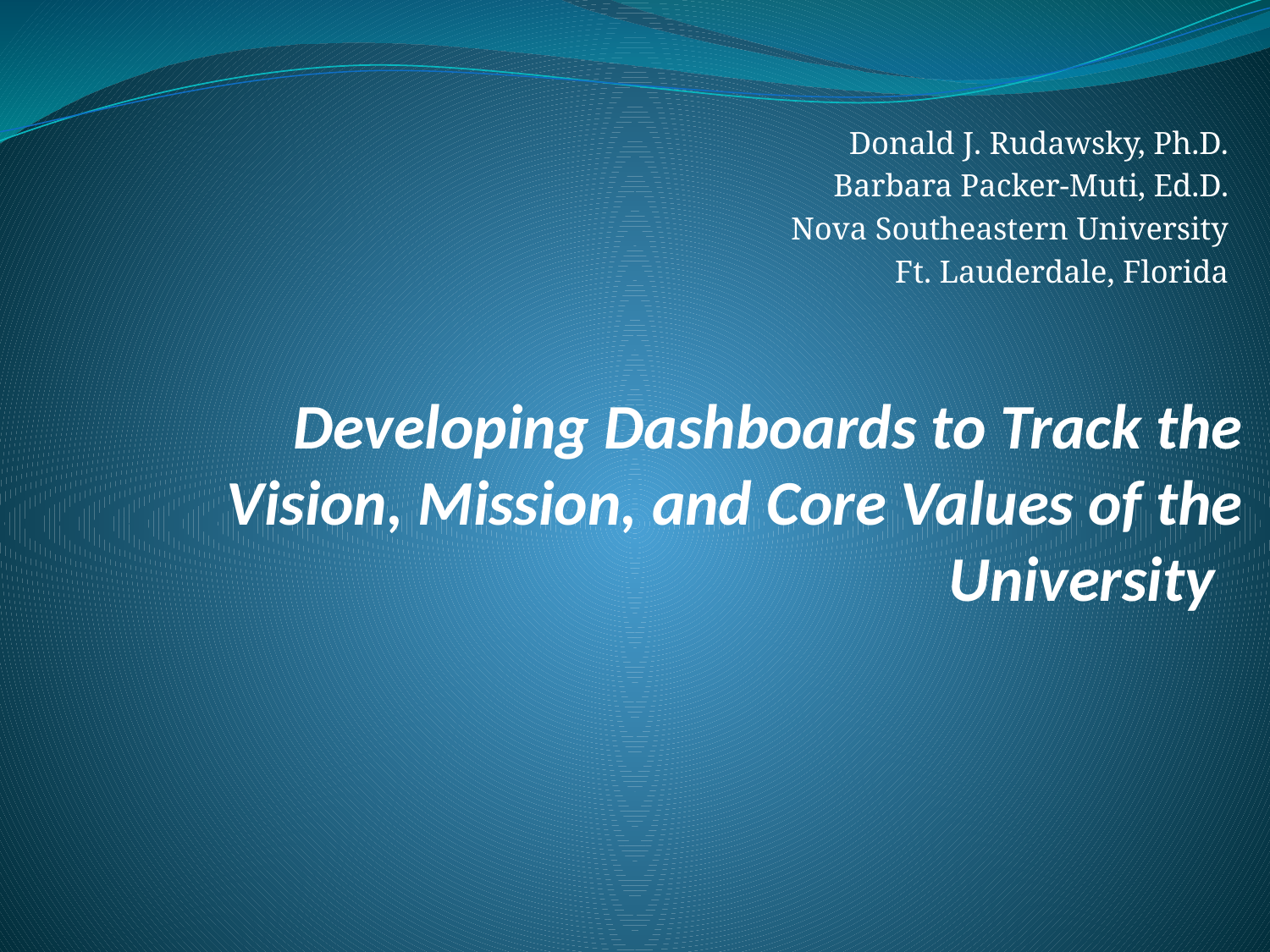

Donald J. Rudawsky, Ph.D.
Barbara Packer-Muti, Ed.D.
Nova Southeastern University
Ft. Lauderdale, Florida
# Developing Dashboards to Track the Vision, Mission, and Core Values of the University